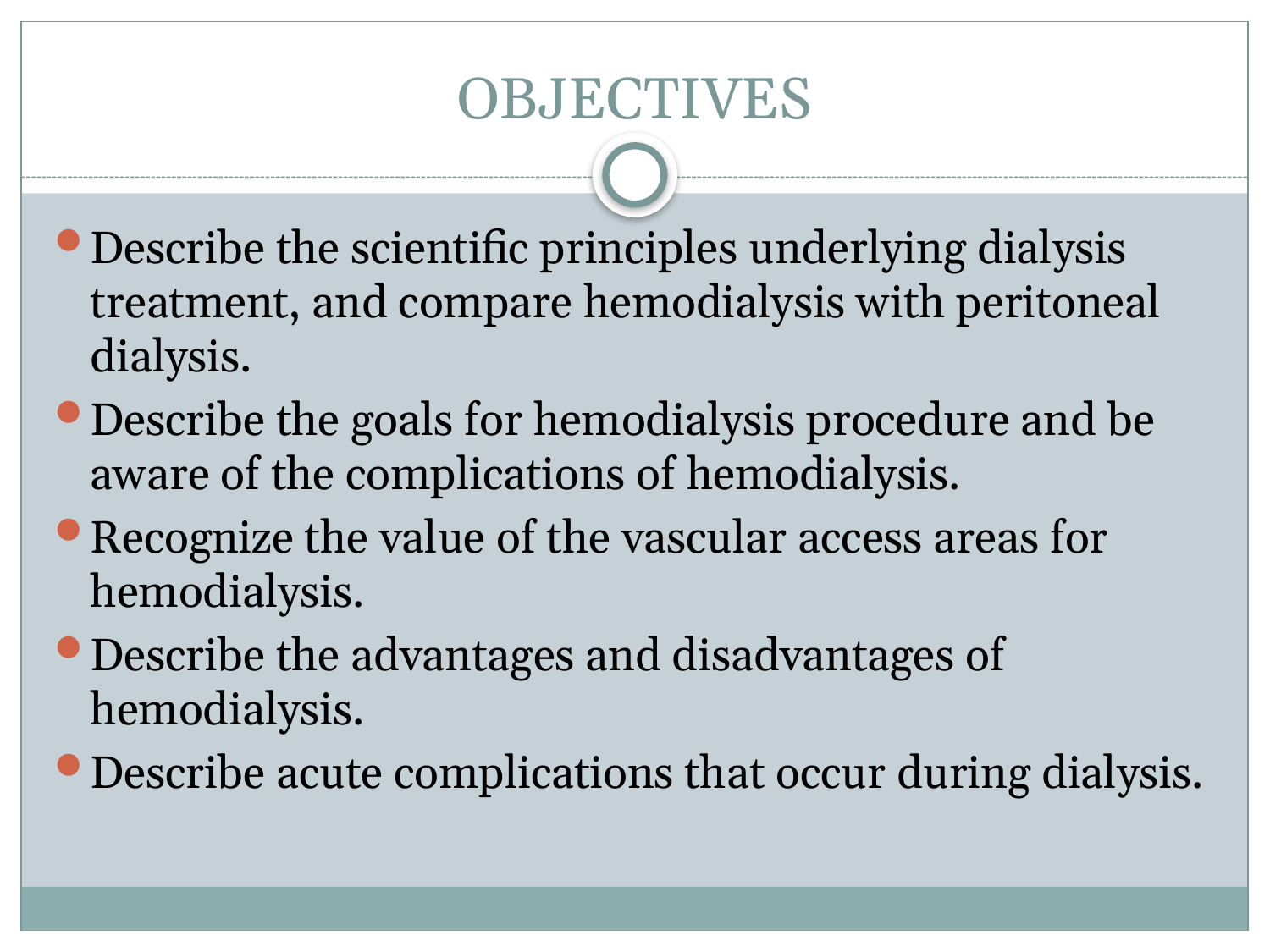

# OBJECTIVES
Describe the scientific principles underlying dialysis treatment, and compare hemodialysis with peritoneal dialysis.
Describe the goals for hemodialysis procedure and be aware of the complications of hemodialysis.
Recognize the value of the vascular access areas for hemodialysis.
Describe the advantages and disadvantages of hemodialysis.
Describe acute complications that occur during dialysis.